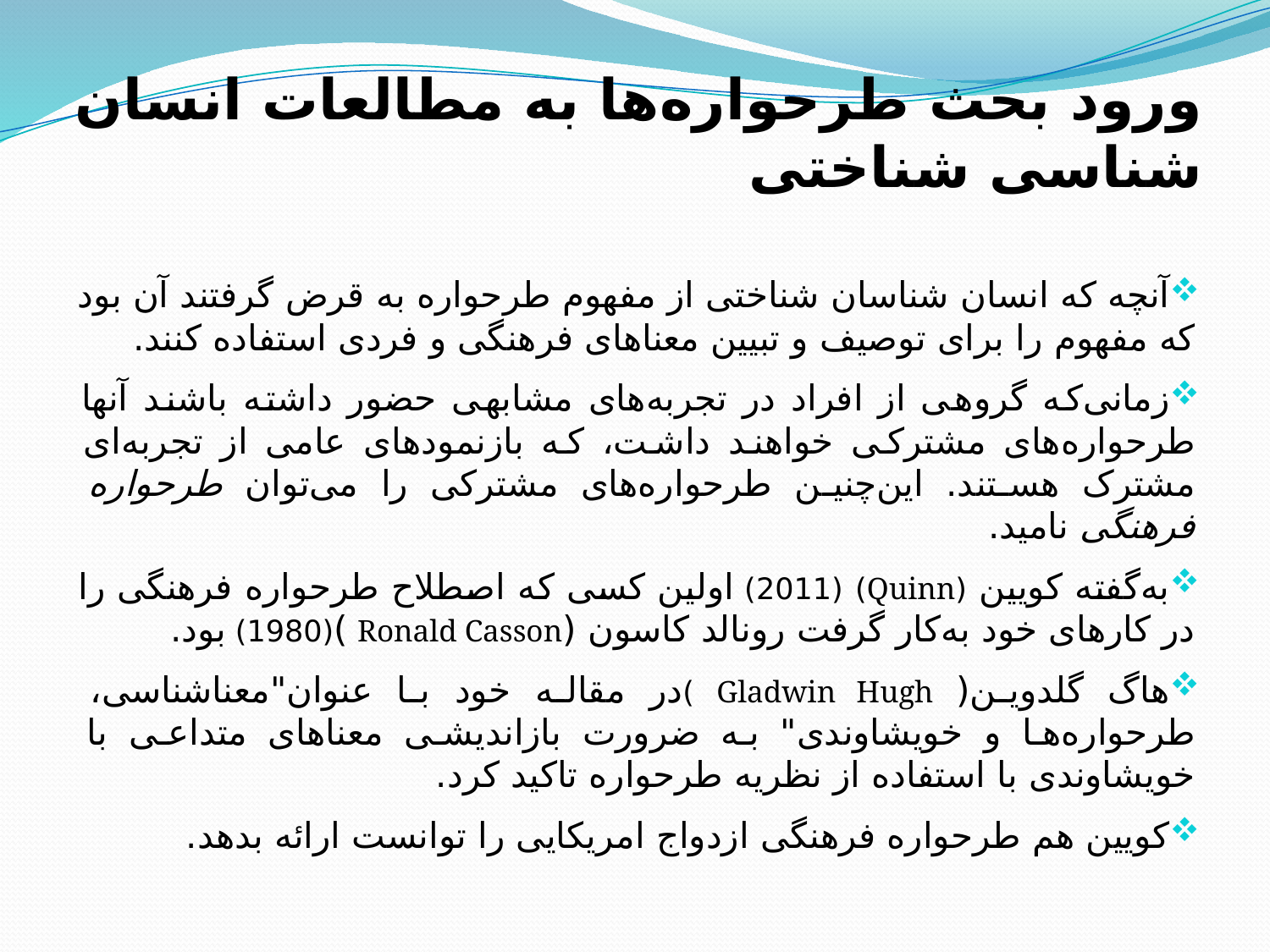

# ورود بحث طرحواره‌ها به مطالعات انسان ‌شناسی شناختی
آنچه که انسان شناسان شناختی از مفهوم طرحواره به قرض گرفتند آن بود که مفهوم را برای توصیف و تبیین معناهای فرهنگی و فردی استفاده کنند.
زمانی‌که گروهی از افراد در تجربه‌های مشابهی حضور داشته باشند آنها طرحواره‌های مشترکی خواهند داشت، که بازنمودهای عامی از تجربه‌ای مشترک هستند. این‌چنین طرحواره‌های مشترکی را می‌توان طرحواره فرهنگی نامید.
به‌گفته کویین (Quinn) (2011) اولین کسی که اصطلاح طرحواره فرهنگی را در کارهای خود به‌کار گرفت رونالد کاسون (Ronald Casson )(1980) بود.
هاگ گلدوین( Gladwin Hugh )در مقاله خود با عنوان"معناشناسی، طرحواره‌ها و خویشاوندی" به ضرورت بازاندیشی معناهای متداعی با خویشاوندی با استفاده از نظریه طرحواره تاکید کرد.
کویین هم طرحواره فرهنگی ازدواج امریکایی را توانست ارائه بدهد.